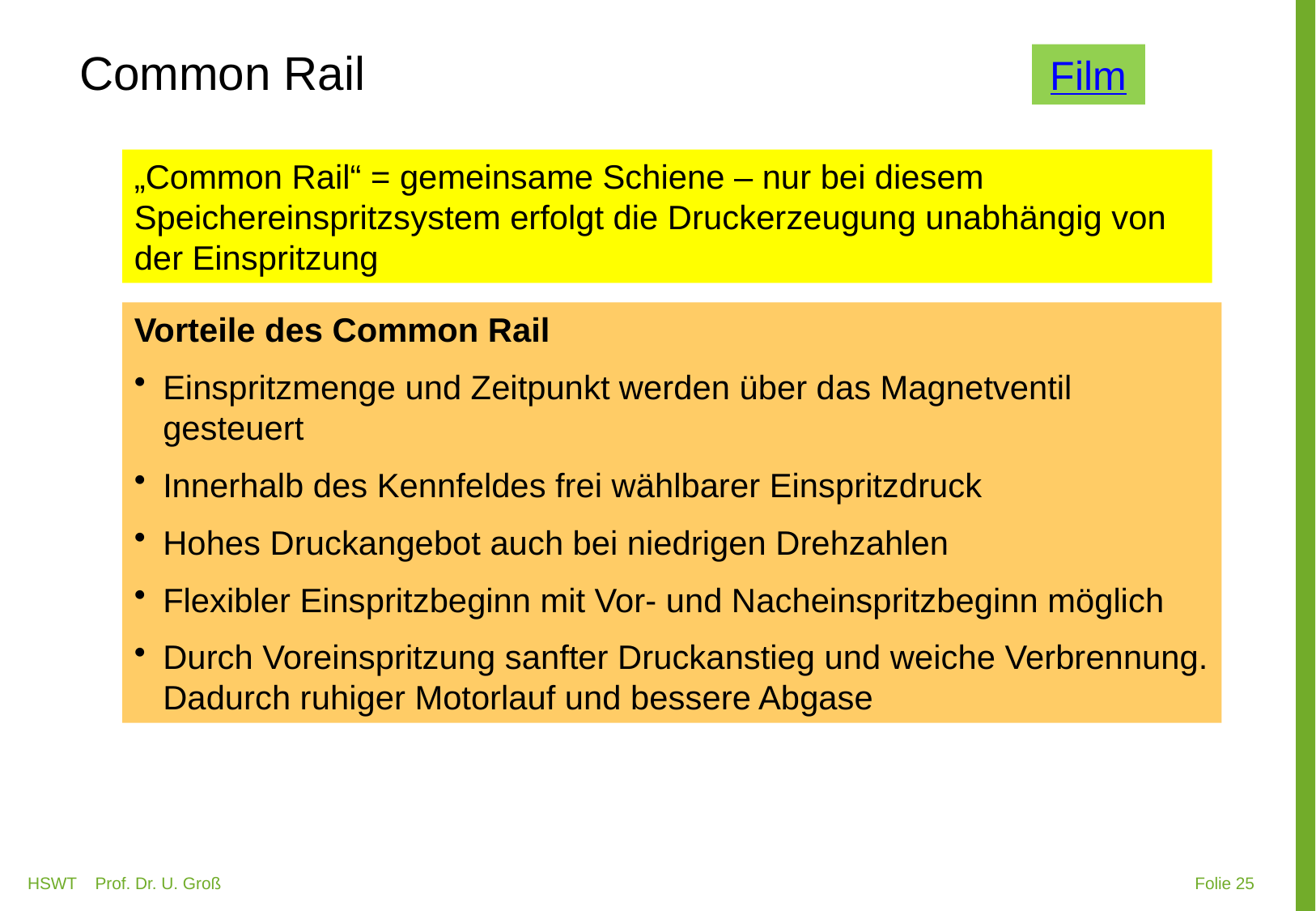

# Common Rail
Film
„Common Rail“ = gemeinsame Schiene – nur bei diesem Speichereinspritzsystem erfolgt die Druckerzeugung unabhängig von der Einspritzung
Vorteile des Common Rail
Einspritzmenge und Zeitpunkt werden über das Magnetventil gesteuert
Innerhalb des Kennfeldes frei wählbarer Einspritzdruck
Hohes Druckangebot auch bei niedrigen Drehzahlen
Flexibler Einspritzbeginn mit Vor- und Nacheinspritzbeginn möglich
Durch Voreinspritzung sanfter Druckanstieg und weiche Verbrennung. Dadurch ruhiger Motorlauf und bessere Abgase
HSWT    Prof. Dr. U. Groß
 Folie 25